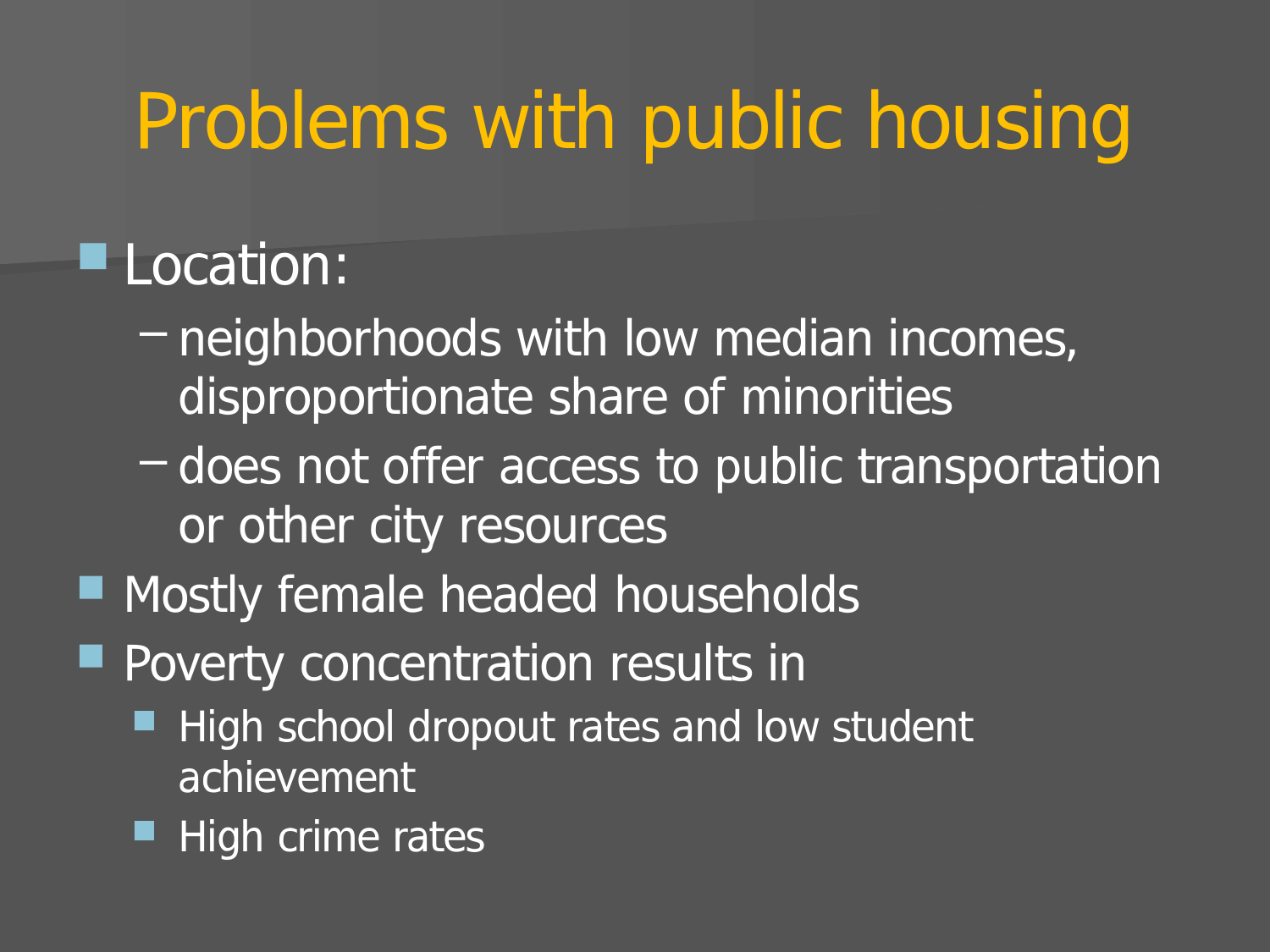

# Problems with public housing
Location:
neighborhoods with low median incomes, disproportionate share of minorities
does not offer access to public transportation or other city resources
Mostly female headed households
Poverty concentration results in
High school dropout rates and low student achievement
High crime rates